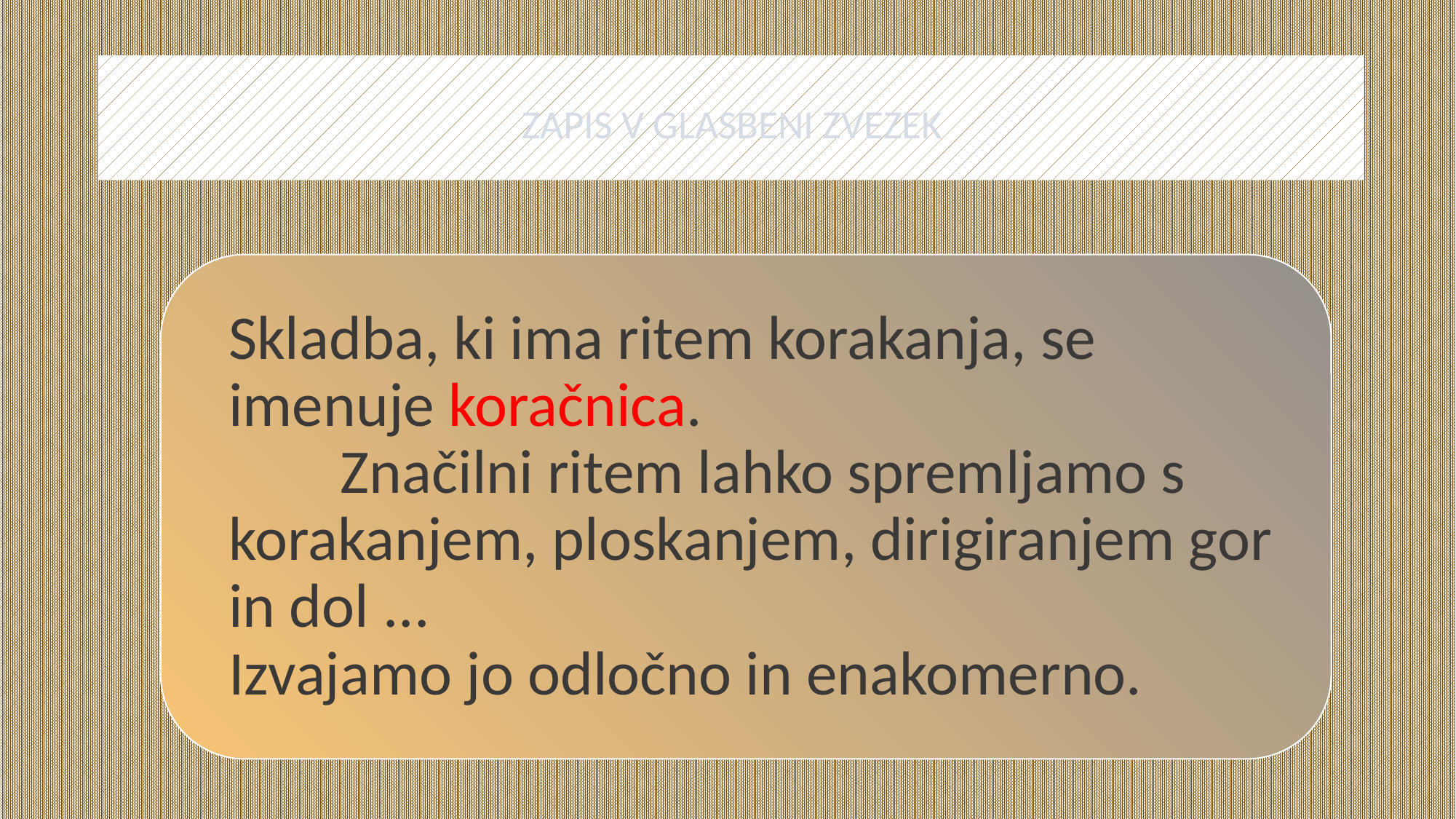

# ZAPIS V GLASBENI ZVEZEK
Skladba, ki ima ritem korakanja, se imenuje koračnica.                                                  Značilni ritem lahko spremljamo s korakanjem, ploskanjem, dirigiranjem gor in dol ...                                                  Izvajamo jo odločno in enakomerno.